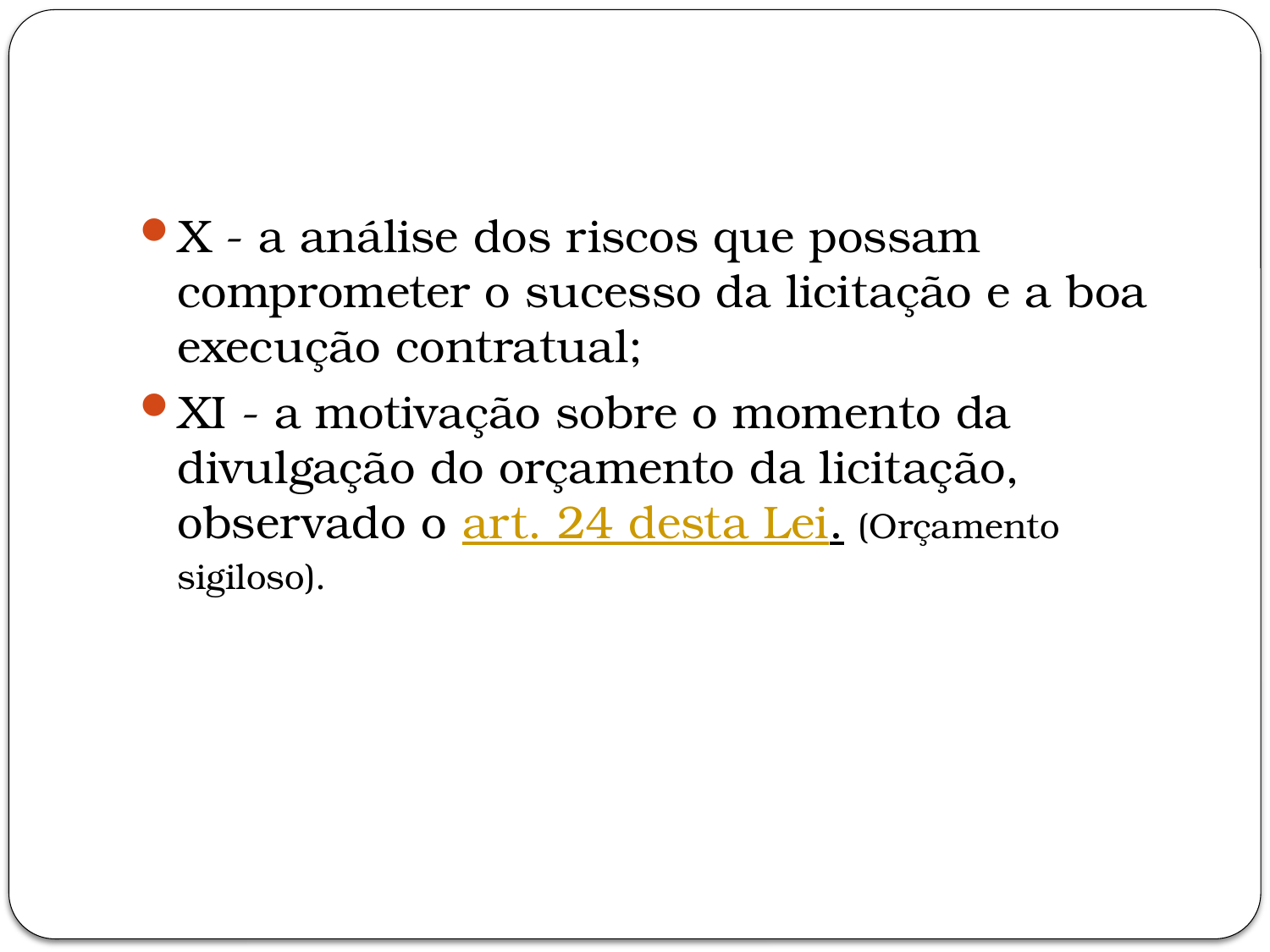

#
X - a análise dos riscos que possam comprometer o sucesso da licitação e a boa execução contratual;
XI - a motivação sobre o momento da divulgação do orçamento da licitação, observado o art. 24 desta Lei. (Orçamento sigiloso).